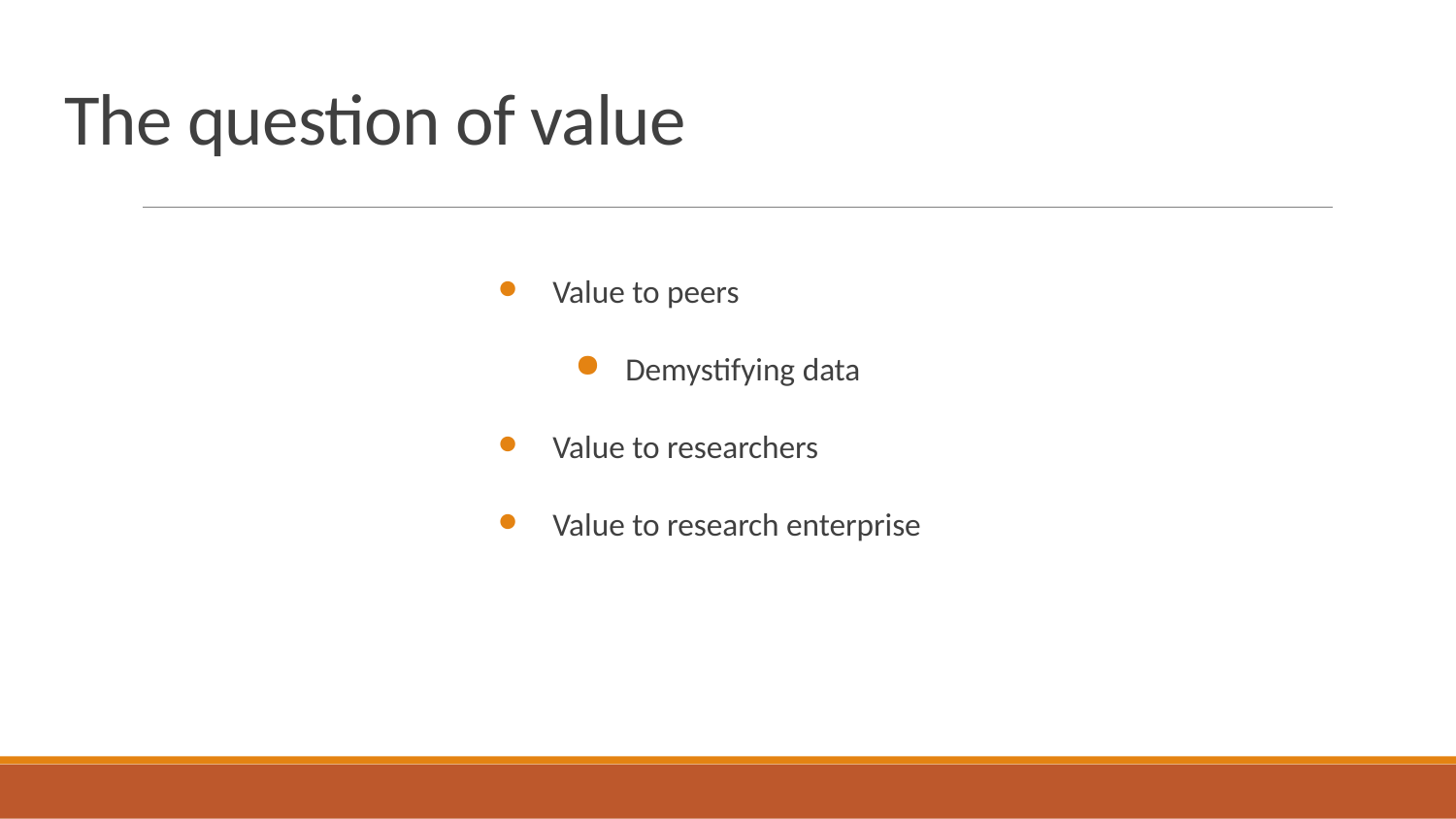

# The question of value
Value to peers
Demystifying data
Value to researchers
Value to research enterprise